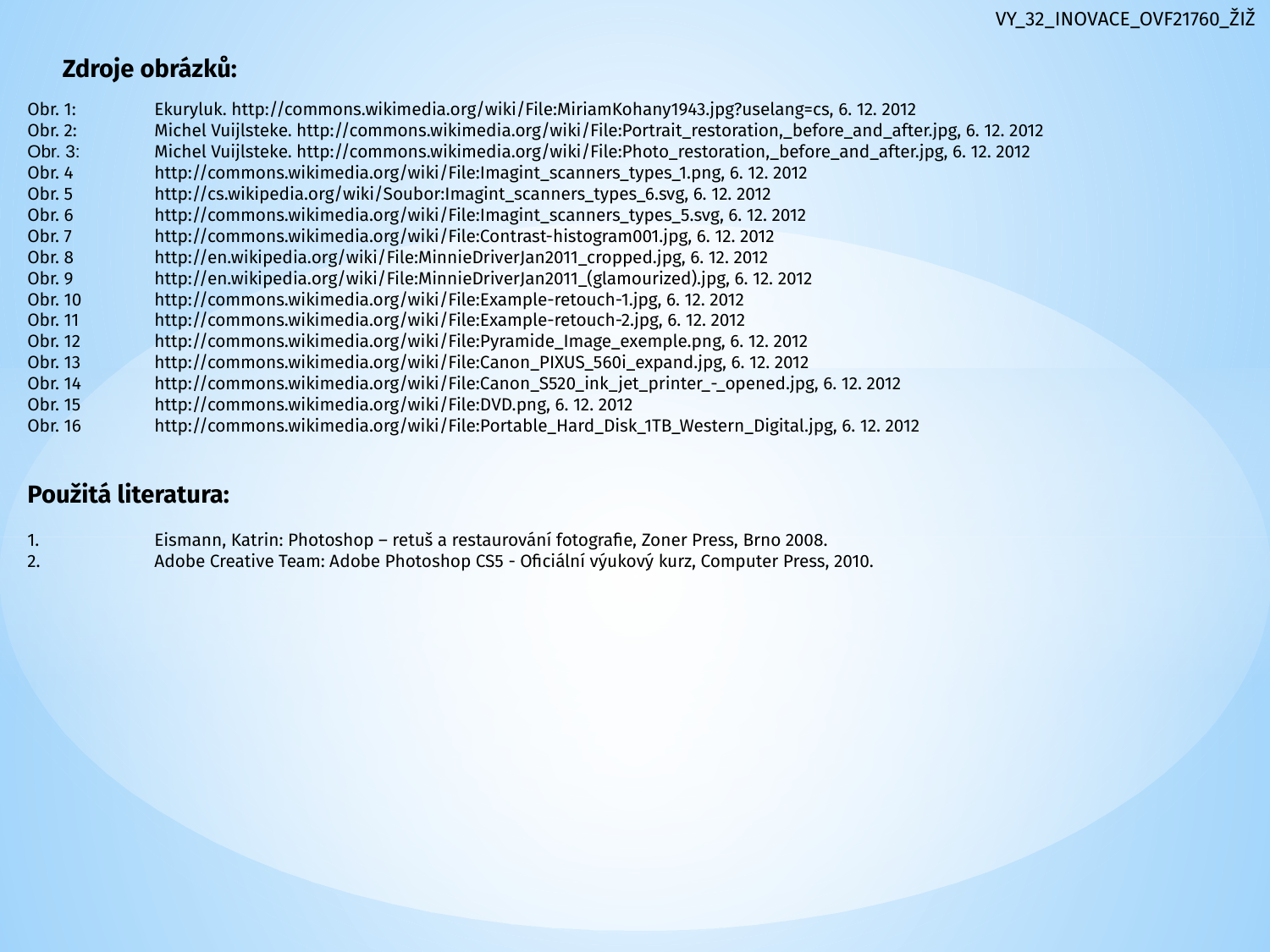

VY_32_INOVACE_OVF21760_ŽIŽ
Zdroje obrázků:
Obr. 1:  	Ekuryluk. http://commons.wikimedia.org/wiki/File:MiriamKohany1943.jpg?uselang=cs, 6. 12. 2012
Obr. 2:  	Michel Vuijlsteke. http://commons.wikimedia.org/wiki/File:Portrait_restoration,_before_and_after.jpg, 6. 12. 2012
Obr. 3:  	Michel Vuijlsteke. http://commons.wikimedia.org/wiki/File:Photo_restoration,_before_and_after.jpg, 6. 12. 2012
Obr. 4	http://commons.wikimedia.org/wiki/File:Imagint_scanners_types_1.png, 6. 12. 2012
Obr. 5	http://cs.wikipedia.org/wiki/Soubor:Imagint_scanners_types_6.svg, 6. 12. 2012
Obr. 6	http://commons.wikimedia.org/wiki/File:Imagint_scanners_types_5.svg, 6. 12. 2012
Obr. 7	http://commons.wikimedia.org/wiki/File:Contrast-histogram001.jpg, 6. 12. 2012
Obr. 8	http://en.wikipedia.org/wiki/File:MinnieDriverJan2011_cropped.jpg, 6. 12. 2012
Obr. 9	http://en.wikipedia.org/wiki/File:MinnieDriverJan2011_(glamourized).jpg, 6. 12. 2012
Obr. 10	http://commons.wikimedia.org/wiki/File:Example-retouch-1.jpg, 6. 12. 2012
Obr. 11	http://commons.wikimedia.org/wiki/File:Example-retouch-2.jpg, 6. 12. 2012
Obr. 12	http://commons.wikimedia.org/wiki/File:Pyramide_Image_exemple.png, 6. 12. 2012
Obr. 13	http://commons.wikimedia.org/wiki/File:Canon_PIXUS_560i_expand.jpg, 6. 12. 2012
Obr. 14	http://commons.wikimedia.org/wiki/File:Canon_S520_ink_jet_printer_-_opened.jpg, 6. 12. 2012
Obr. 15	http://commons.wikimedia.org/wiki/File:DVD.png, 6. 12. 2012
Obr. 16	http://commons.wikimedia.org/wiki/File:Portable_Hard_Disk_1TB_Western_Digital.jpg, 6. 12. 2012

Použitá literatura:

1.	Eismann, Katrin: Photoshop – retuš a restaurování fotografie, Zoner Press, Brno 2008.
2.	Adobe Creative Team: Adobe Photoshop CS5 - Oficiální výukový kurz, Computer Press, 2010.